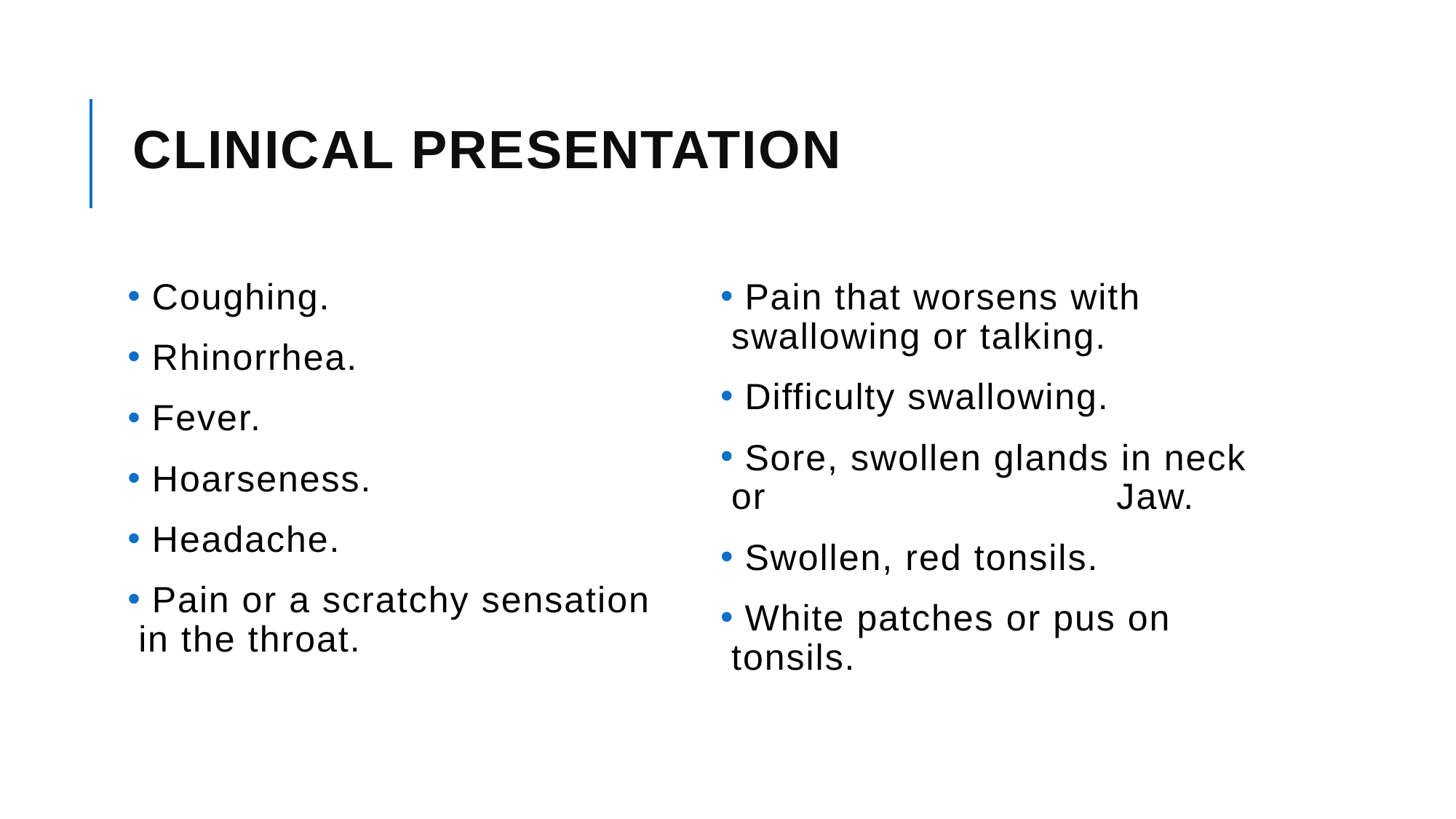

# Clinical presentation
 Coughing.
 Rhinorrhea.
 Fever.
 Hoarseness.
 Headache.
 Pain or a scratchy sensation in the throat.

 Pain that worsens with swallowing or talking.
 Difficulty swallowing.
 Sore, swollen glands in neck or                              Jaw.
 Swollen, red tonsils.
 White patches or pus on tonsils.